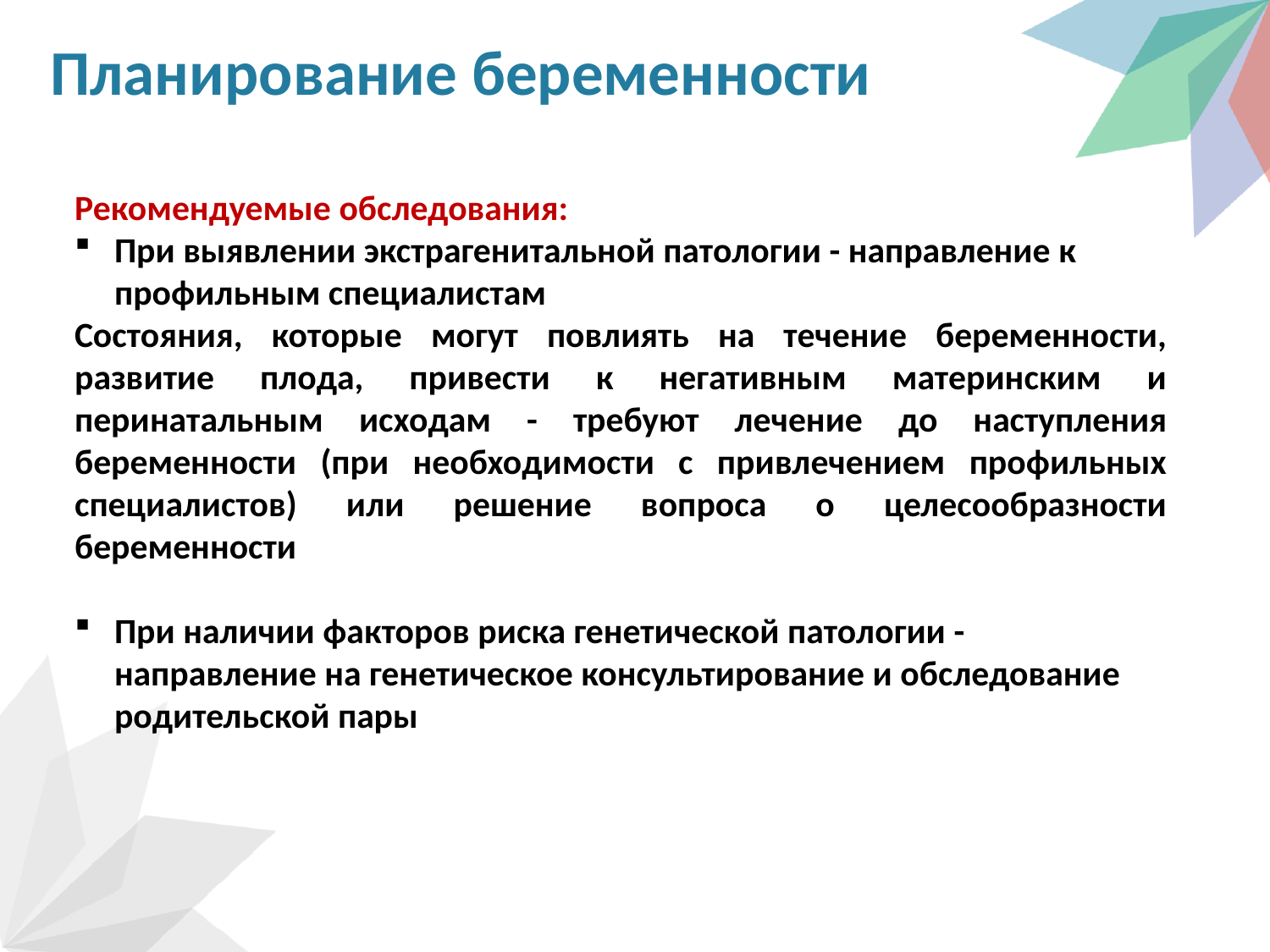

# Планирование беременности
Рекомендуемые обследования:
При выявлении экстрагенитальной патологии - направление к профильным специалистам
Состояния, которые могут повлиять на течение беременности, развитие плода, привести к негативным материнским и перинатальным исходам - требуют лечение до наступления беременности (при необходимости с привлечением профильных специалистов) или решение вопроса о целесообразности беременности

При наличии факторов риска генетической патологии - направление на генетическое консультирование и обследование родительской пары